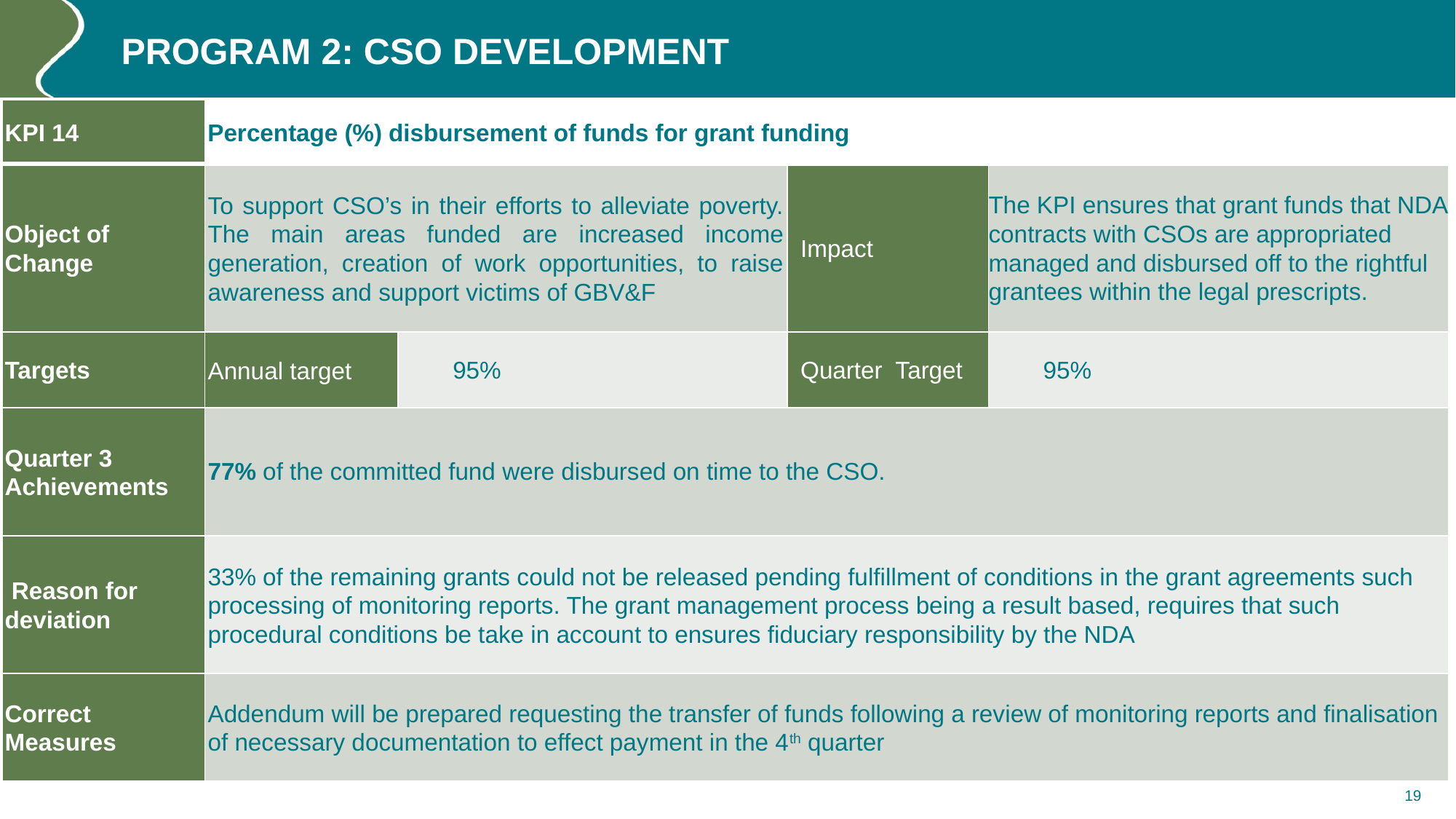

# Program 2: CSO DEVELOPMENT
| KPI 14 | Percentage (%) disbursement of funds for grant funding |  |  |  |  |
| --- | --- | --- | --- | --- | --- |
| Object of Change | To support CSO’s in their efforts to alleviate poverty. The main areas funded are increased income generation, creation of work opportunities, to raise awareness and support victims of GBV&F |  | Impact | The KPI ensures that grant funds that NDA contracts with CSOs are appropriated managed and disbursed off to the rightful grantees within the legal prescripts. |  |
| Targets | Annual target | 95% | Quarter Target | 95% |  |
| Quarter 3 Achievements | 77% of the committed fund were disbursed on time to the CSO. |  |  |  |  |
| Reason for deviation | 33% of the remaining grants could not be released pending fulfillment of conditions in the grant agreements such processing of monitoring reports. The grant management process being a result based, requires that such procedural conditions be take in account to ensures fiduciary responsibility by the NDA |  |  |  |  |
| Correct Measures | Addendum will be prepared requesting the transfer of funds following a review of monitoring reports and finalisation of necessary documentation to effect payment in the 4th quarter |  |  |  |  |
19